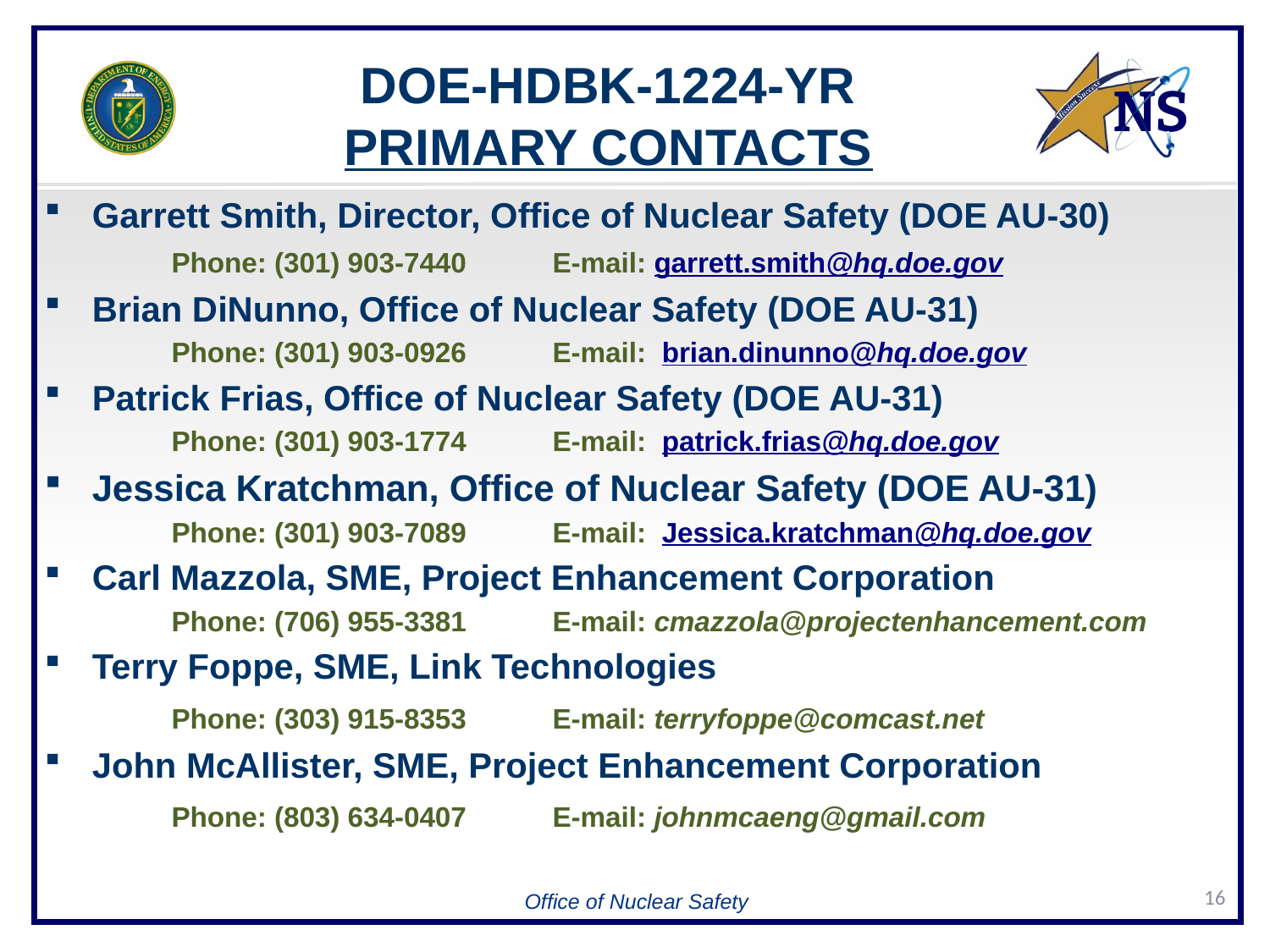

DOE-HDBK-1224-YR
PRIMARY CONTACTS
Garrett Smith, Director, Office of Nuclear Safety (DOE AU-30)
	Phone: (301) 903-7440	E-mail: garrett.smith@hq.doe.gov
Brian DiNunno, Office of Nuclear Safety (DOE AU-31)
	Phone: (301) 903-0926	E-mail:  brian.dinunno@hq.doe.gov
Patrick Frias, Office of Nuclear Safety (DOE AU-31)
	Phone: (301) 903-1774	E-mail:  patrick.frias@hq.doe.gov
Jessica Kratchman, Office of Nuclear Safety (DOE AU-31)
	Phone: (301) 903-7089	E-mail:  Jessica.kratchman@hq.doe.gov
Carl Mazzola, SME, Project Enhancement Corporation
	Phone: (706) 955-3381	E-mail: cmazzola@projectenhancement.com
Terry Foppe, SME, Link Technologies
	Phone: (303) 915-8353	E-mail: terryfoppe@comcast.net
John McAllister, SME, Project Enhancement Corporation
	Phone: (803) 634-0407	E-mail: johnmcaeng@gmail.com

16